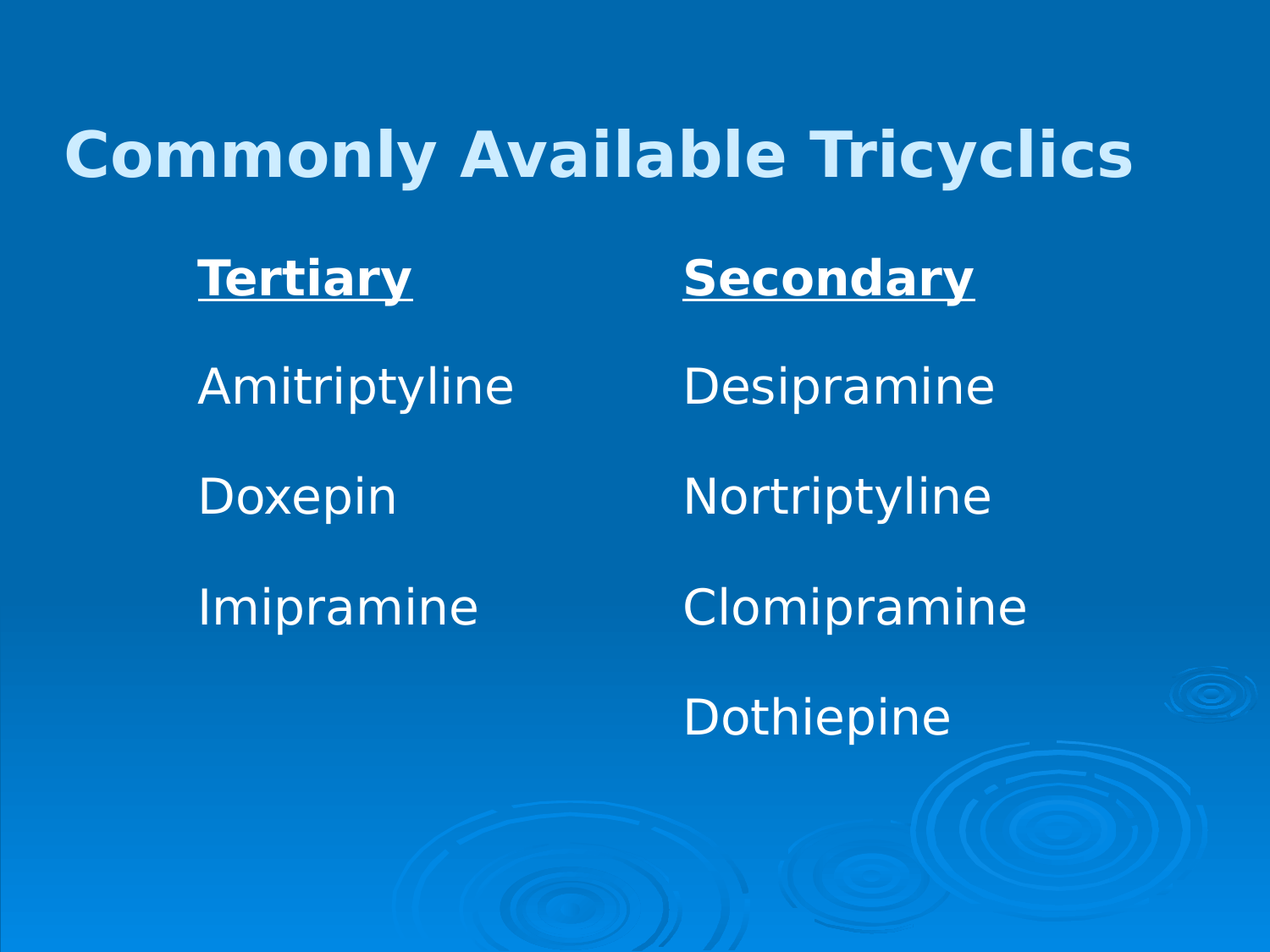

# Commonly Available Tricyclics
| Tertiary | Secondary |
| --- | --- |
| Amitriptyline | Desipramine |
| Doxepin | Nortriptyline |
| Imipramine | Clomipramine |
|  | Dothiepine |